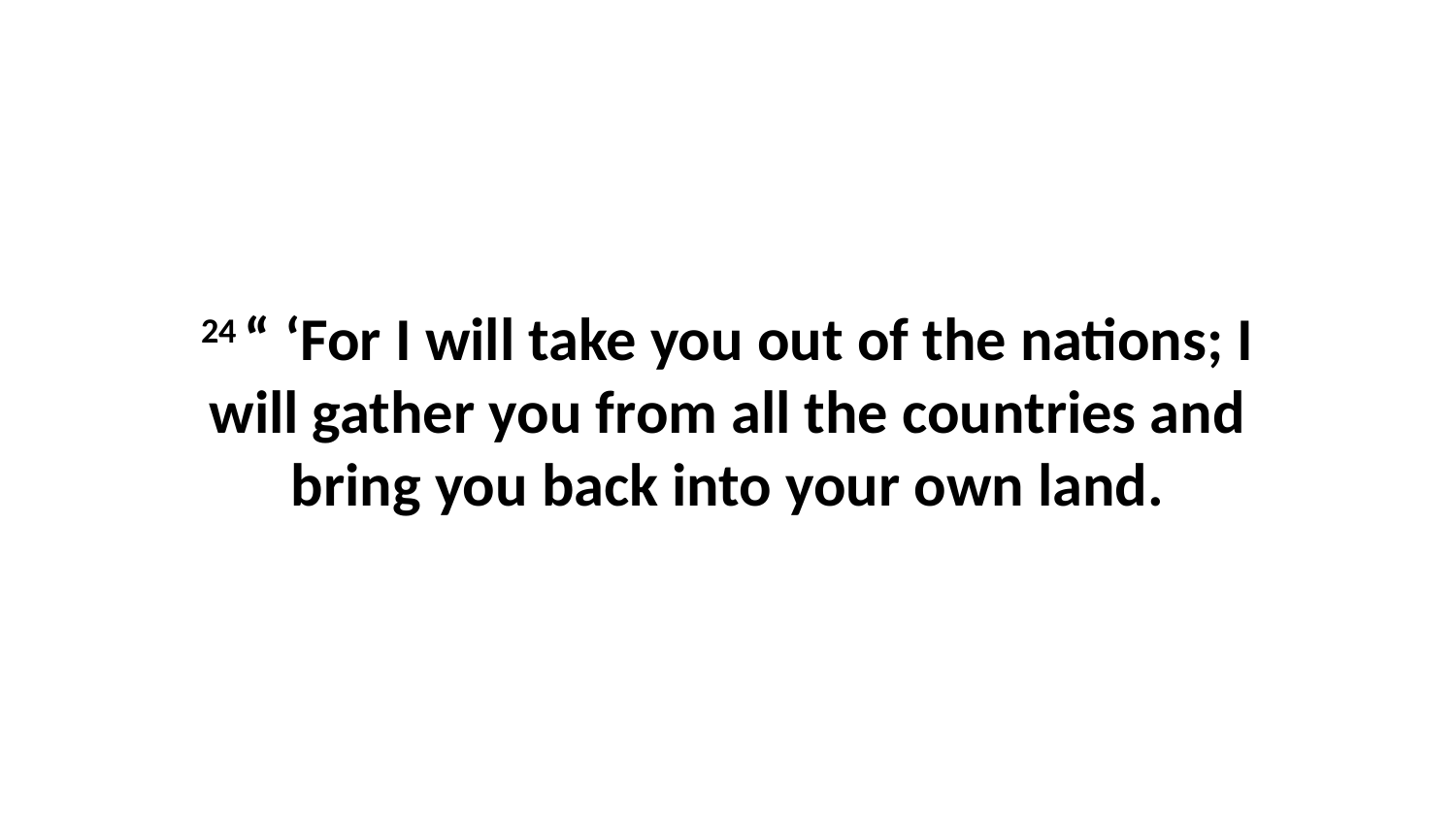

24 “ ‘For I will take you out of the nations; I will gather you from all the countries and bring you back into your own land.